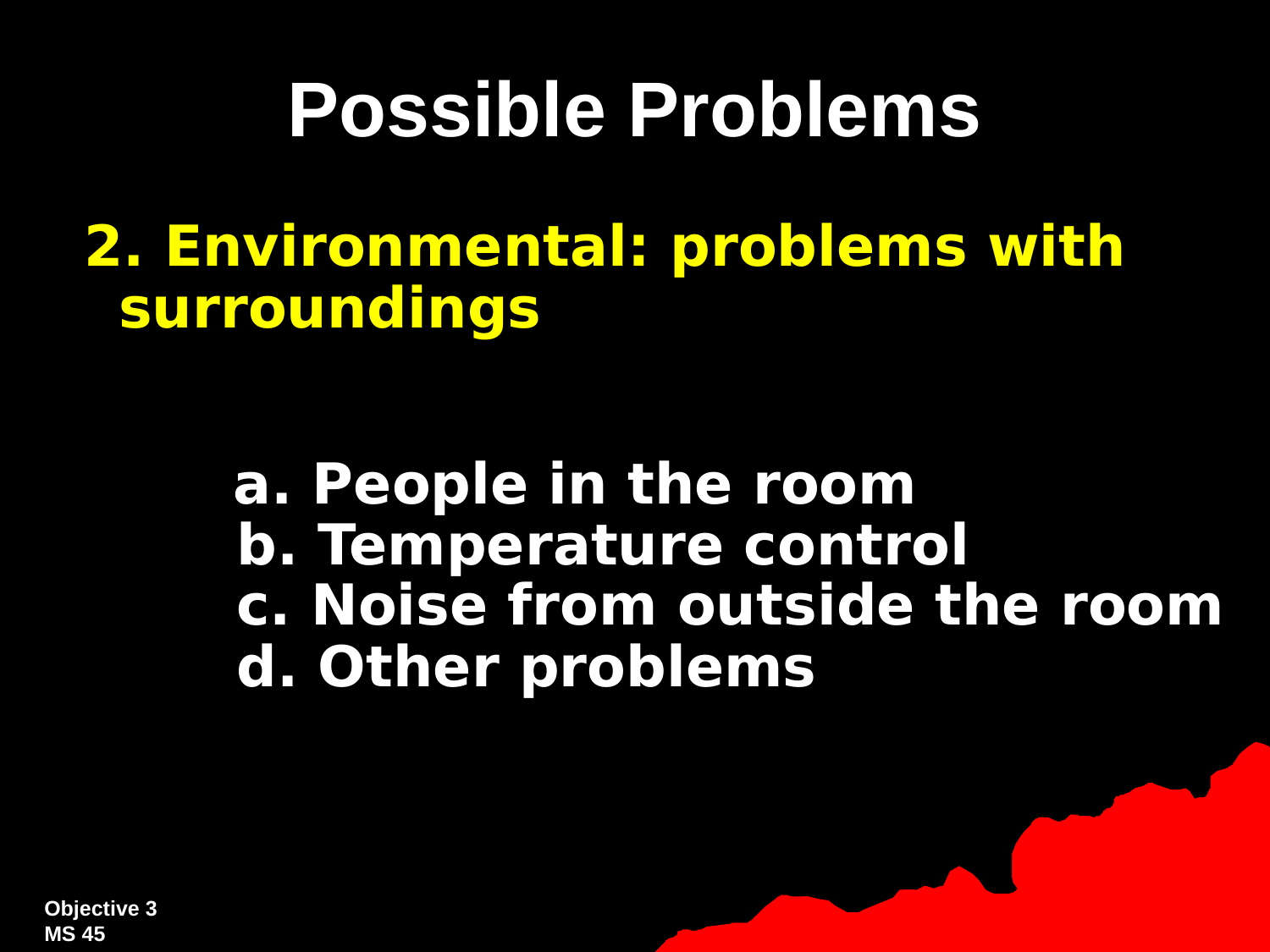

Possible Problems
  2. Environmental: problems with surroundings
           a. People in the room
      b. Temperature control
      c. Noise from outside the room
      d. Other problems
Objective 3
MS 45